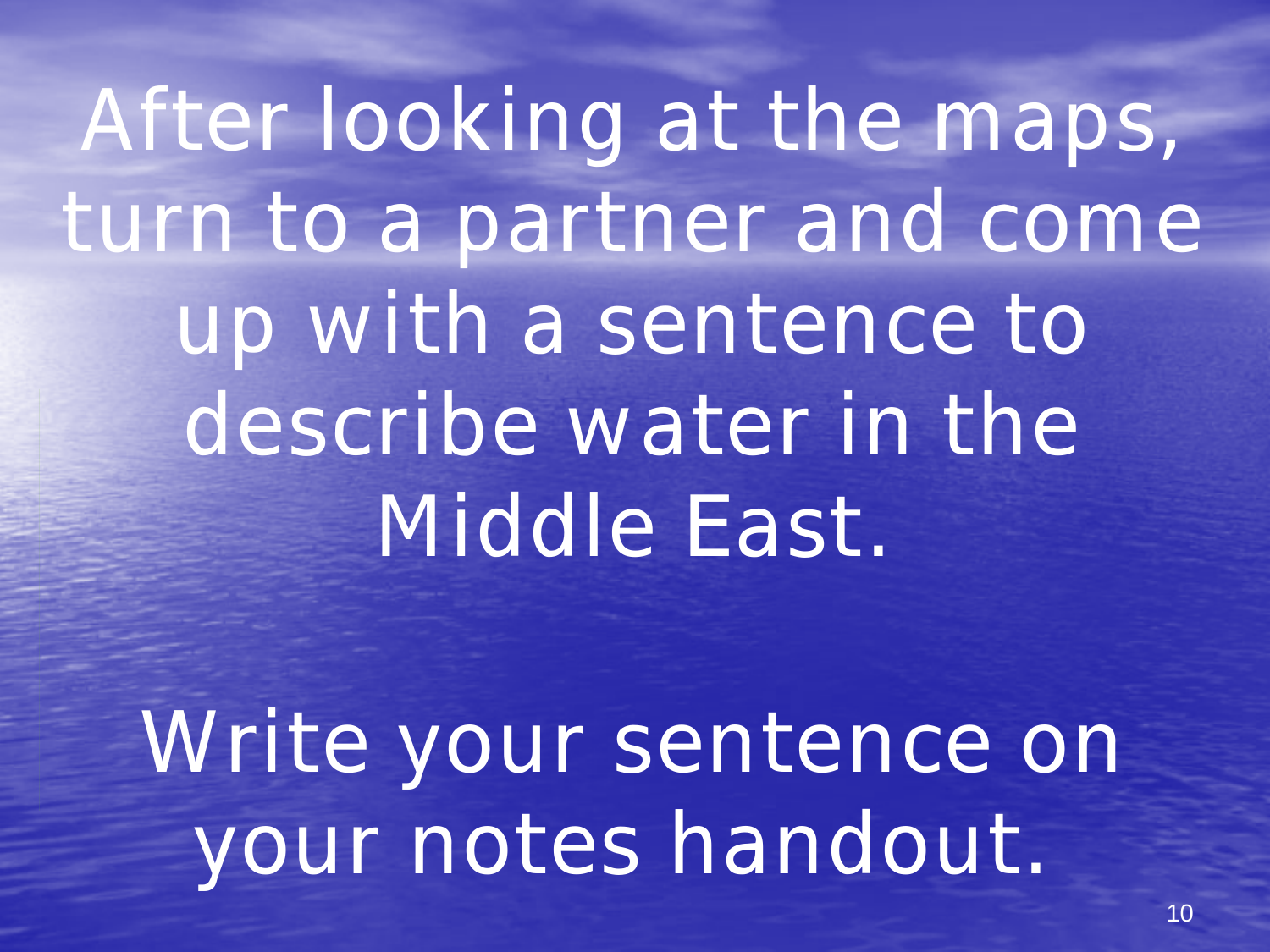

# After looking at the maps, turn to a partner and come up with a sentence to describe water in the Middle East. Write your sentence on your notes handout.
10